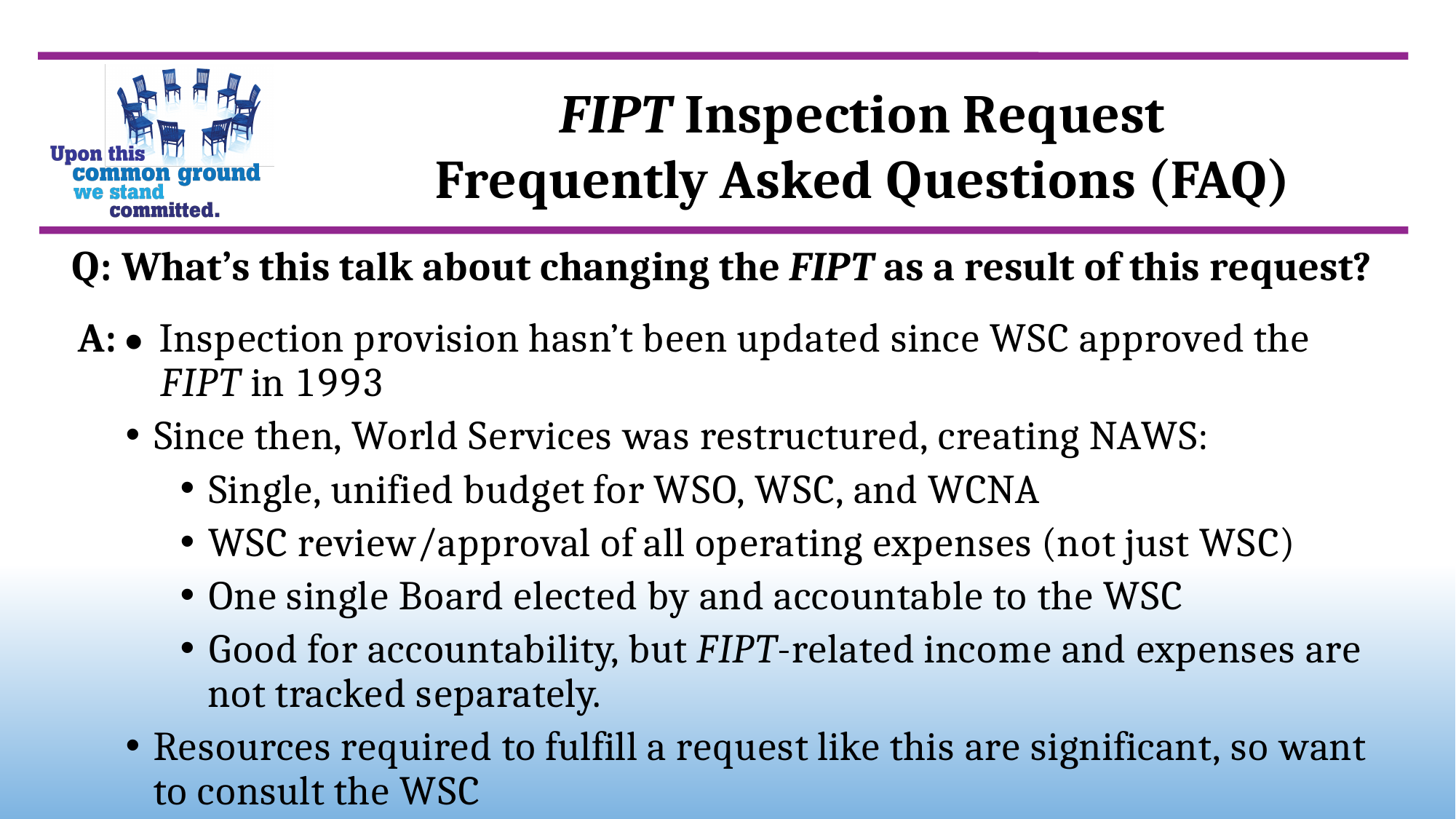

FIPT Inspection Request
Frequently Asked Questions (FAQ)
Q: What’s this talk about changing the FIPT as a result of this request?
A: ⦁  Inspection provision hasn’t been updated since WSC approved the FIPT in 1993
Since then, World Services was restructured, creating NAWS:
Single, unified budget for WSO, WSC, and WCNA
WSC review/approval of all operating expenses (not just WSC)
One single Board elected by and accountable to the WSC
Good for accountability, but FIPT-related income and expenses are not tracked separately.
Resources required to fulfill a request like this are significant, so want to consult the WSC